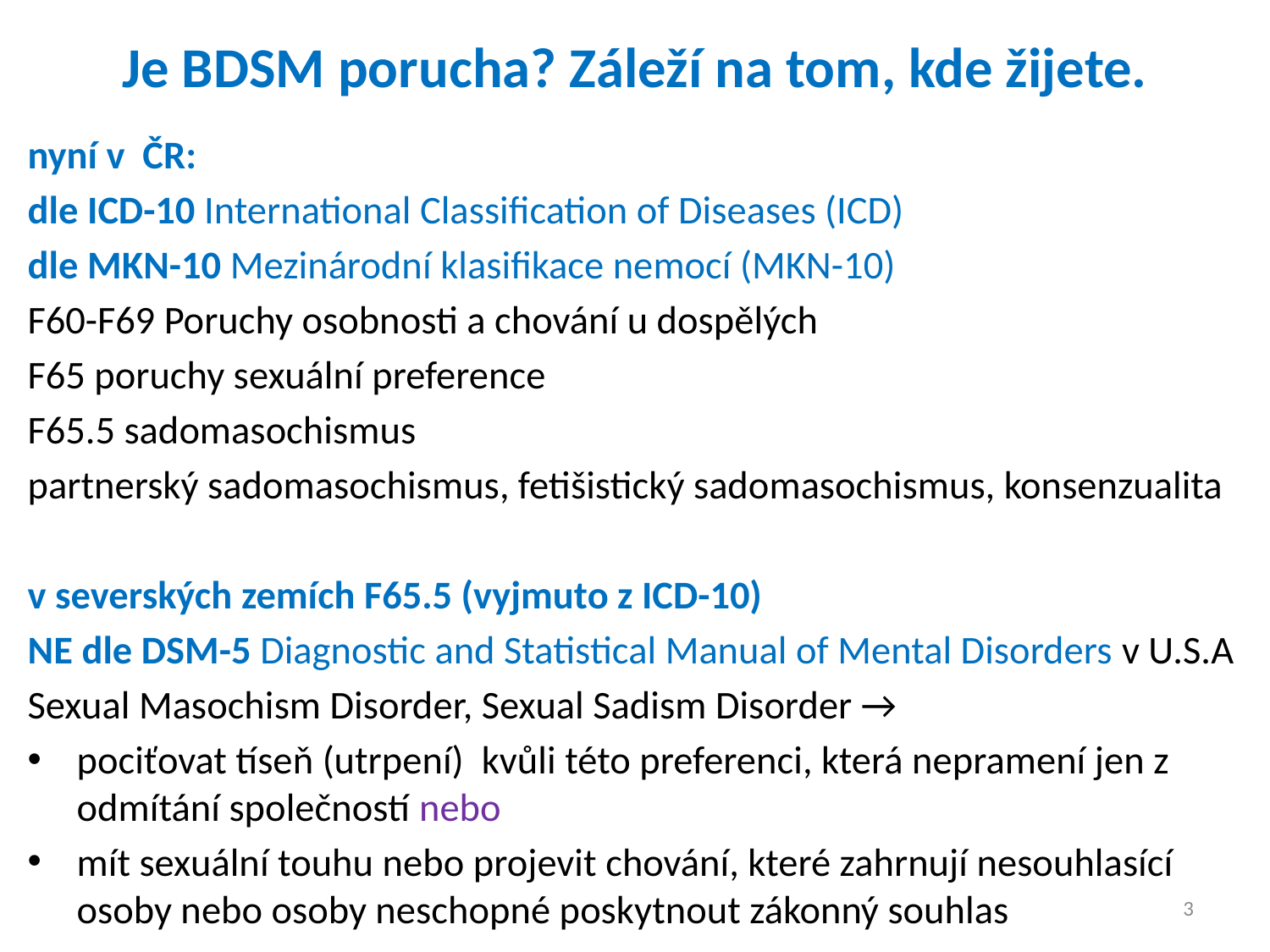

# Je BDSM porucha? Záleží na tom, kde žijete.
nyní v  ČR:
dle ICD-10 International Classification of Diseases (ICD)
dle MKN-10 Mezinárodní klasifikace nemocí (MKN-10)
F60-F69 Poruchy osobnosti a chování u dospělých
F65 poruchy sexuální preference
F65.5 sadomasochismus
partnerský sadomasochismus, fetišistický sadomasochismus, konsenzualita

v severských zemích F65.5 (vyjmuto z ICD-10)
NE dle DSM-5 Diagnostic and Statistical Manual of Mental Disorders v U.S.A
Sexual Masochism Disorder, Sexual Sadism Disorder →
pociťovat tíseň (utrpení)  kvůli této preferenci, která nepramení jen z odmítání společností nebo
mít sexuální touhu nebo projevit chování, které zahrnují nesouhlasící osoby nebo osoby neschopné poskytnout zákonný souhlas

3